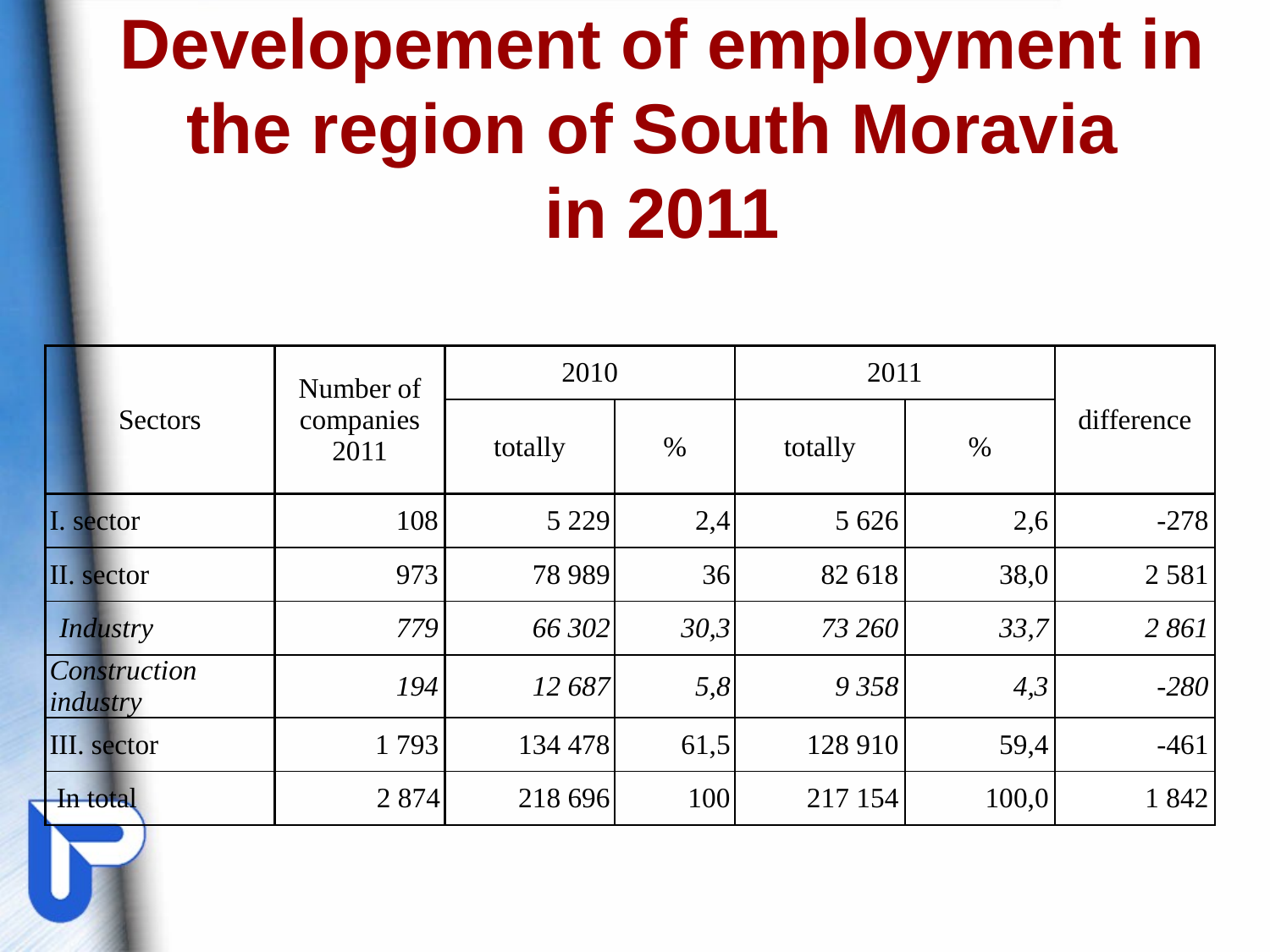

# Developement of employment in the region of South Moravia in 2011

| Sectors | Number of companies 2011 | 2010 |  | 2011 |  | difference |
| --- | --- | --- | --- | --- | --- | --- |
|  |  | totally | % | totally | % |  |
| I. sector | 108 | 5 229 | 2,4 | 5 626 | 2,6 | -278 |
| II. sector | 973 | 78 989 | 36 | 82 618 | 38,0 | 2 581 |
| Industry | 779 | 66 302 | 30,3 | 73 260 | 33,7 | 2 861 |
| Construction industry | 194 | 12 687 | 5,8 | 9 358 | 4,3 | -280 |
| III. sector | 1 793 | 134 478 | 61,5 | 128 910 | 59,4 | -461 |
| In total | 2 874 | 218 696 | 100 | 217 154 | 100,0 | 1 842 |